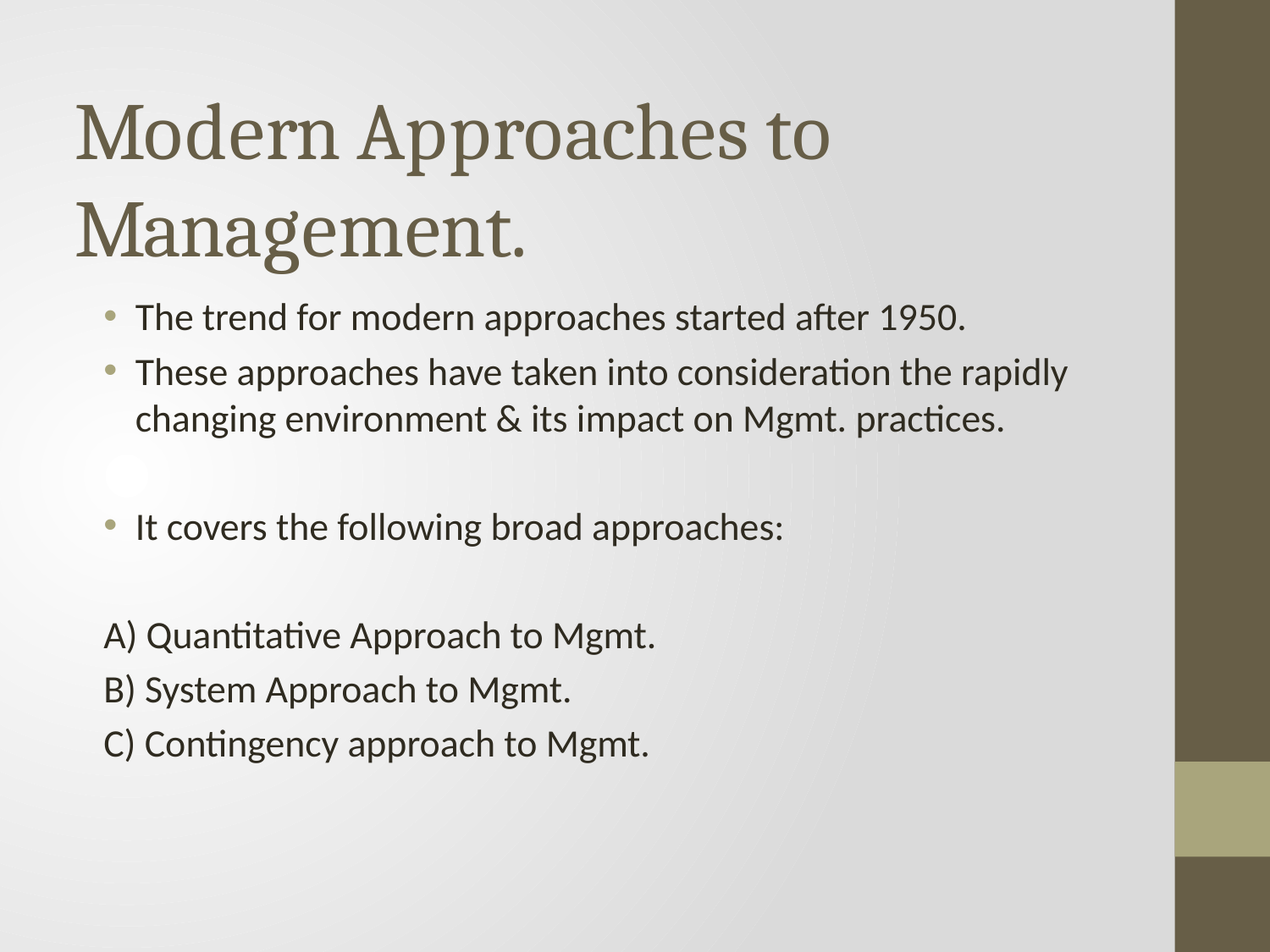

# Modern Approaches to Management.
The trend for modern approaches started after 1950.
These approaches have taken into consideration the rapidly changing environment & its impact on Mgmt. practices.

It covers the following broad approaches:

A) Quantitative Approach to Mgmt.
B) System Approach to Mgmt.
C) Contingency approach to Mgmt.